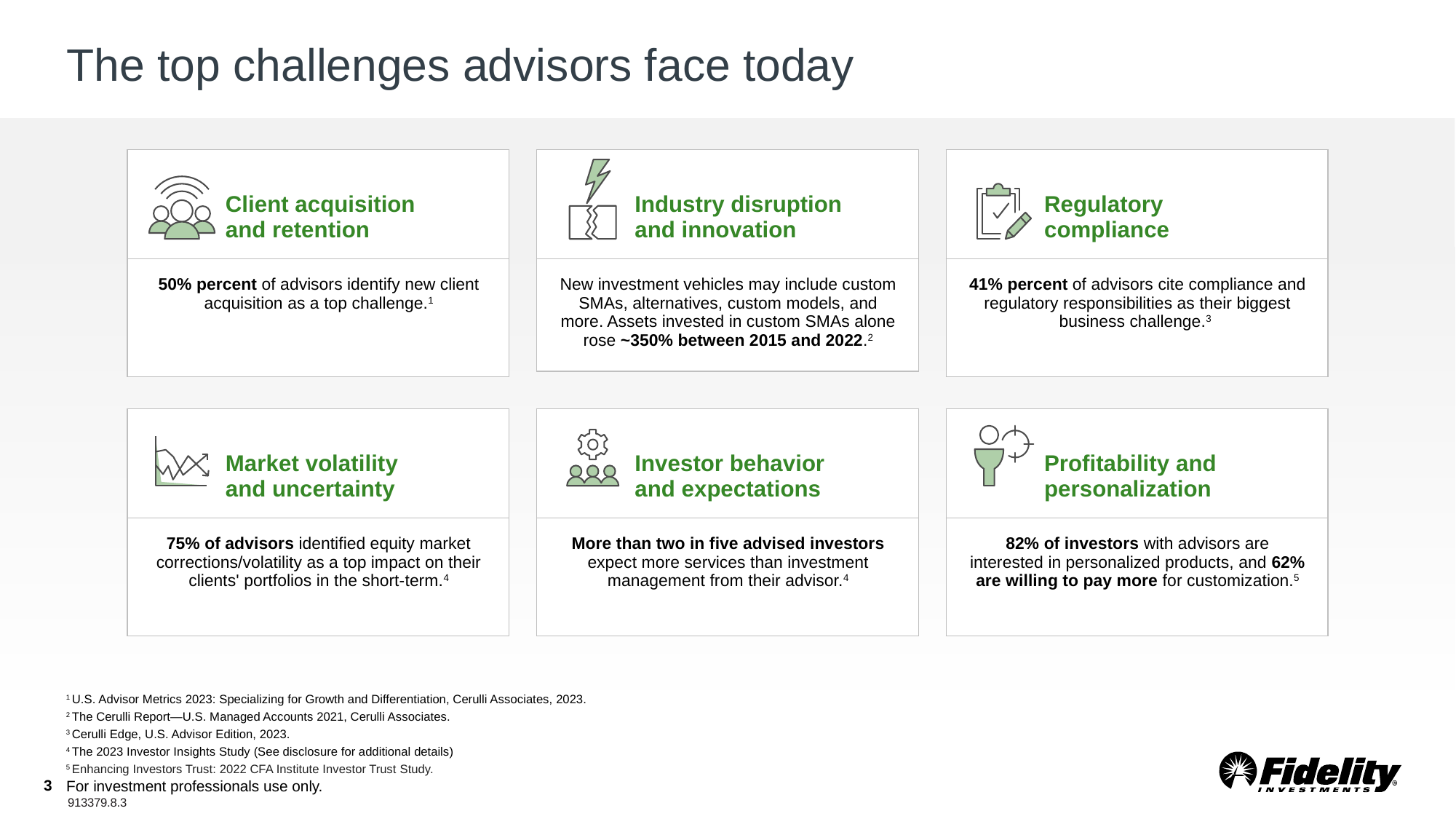

# The top challenges advisors face today

| Client acquisition and retention |
| --- |
| 50% percent of advisors identify new client acquisition as a top challenge.1 |
| Industry disruption and innovation |
| --- |
| New investment vehicles may include custom SMAs, alternatives, custom models, and more. Assets invested in custom SMAs alone rose ~350% between 2015 and 2022.2 |
| Regulatory compliance |
| --- |
| 41% percent of advisors cite compliance and regulatory responsibilities as their biggest business challenge.3 |

| Market volatility and uncertainty |
| --- |
| 75% of advisors identified equity market corrections/volatility as a top impact on their clients' portfolios in the short-term.4 |
| Investor behavior and expectations |
| --- |
| More than two in five advised investors expect more services than investment management from their advisor.4 |
| Profitability and personalization |
| --- |
| 82% of investors with advisors are interested in personalized products, and 62% are willing to pay more for customization.5 |

1 U.S. Advisor Metrics 2023: Specializing for Growth and Differentiation, Cerulli Associates, 2023.
2 The Cerulli Report—U.S. Managed Accounts 2021, Cerulli Associates.
3 Cerulli Edge, U.S. Advisor Edition, 2023.
4 The 2023 Investor Insights Study (See disclosure for additional details)
5 Enhancing Investors Trust: 2022 CFA Institute Investor Trust Study.
3
For investment professionals use only.
913379.8.3